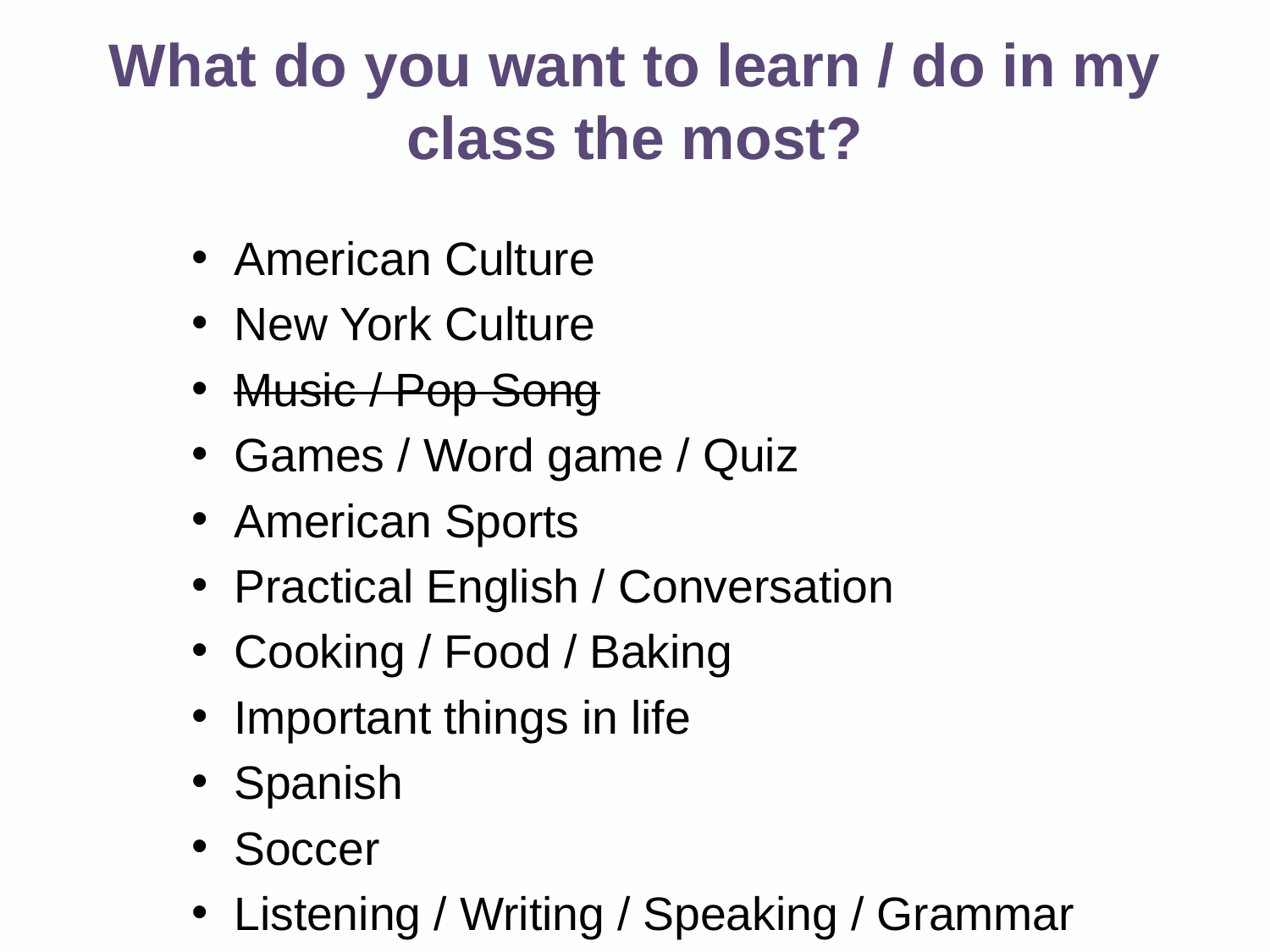

# What do you want to learn / do in my class the most?
American Culture
New York Culture
Music / Pop Song
Games / Word game / Quiz
American Sports
Practical English / Conversation
Cooking / Food / Baking
Important things in life
Spanish
Soccer
Listening / Writing / Speaking / Grammar